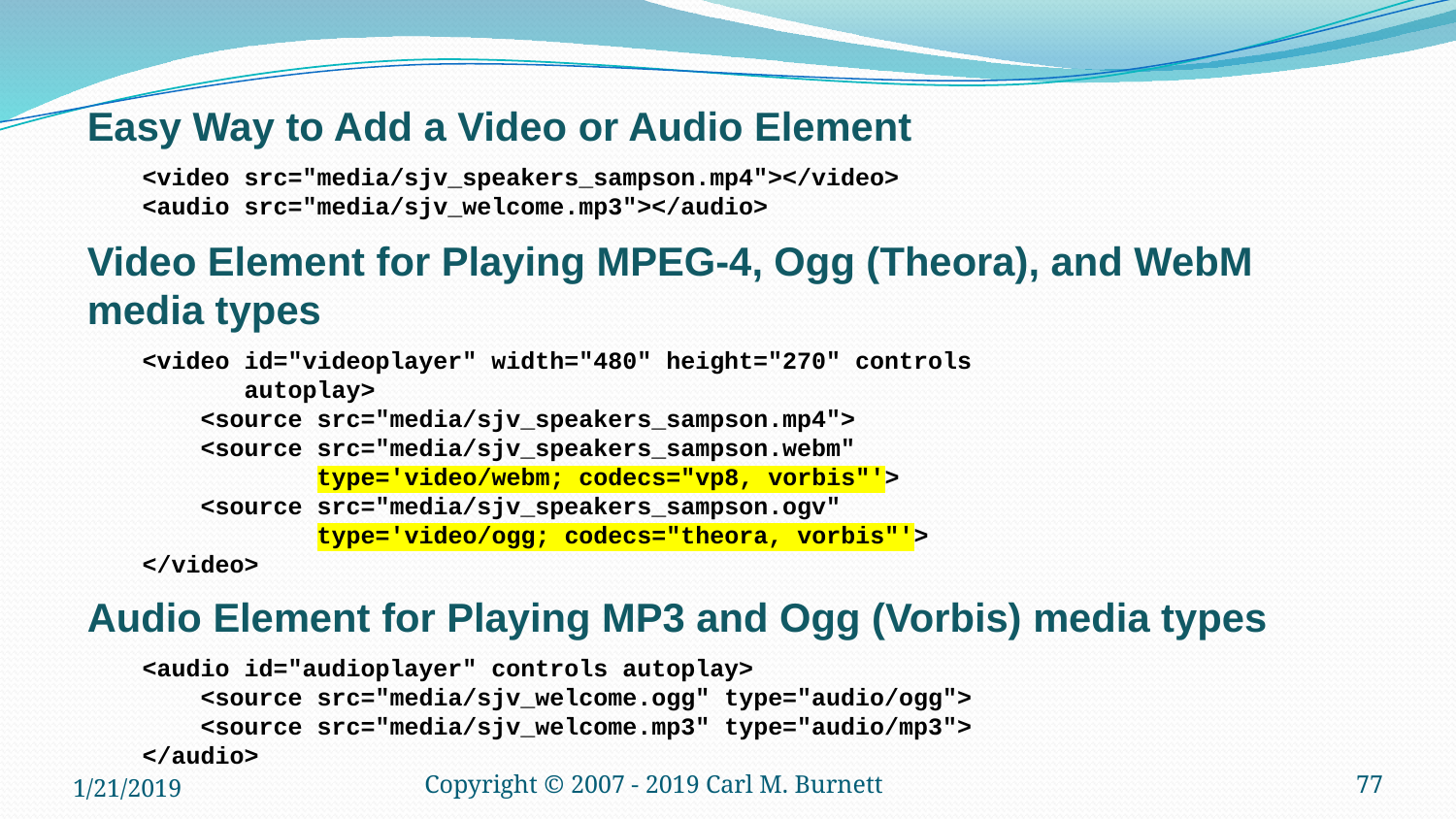

Easy Way to Add a Video or Audio Element
<video src="media/sjv_speakers_sampson.mp4"></video>
<audio src="media/sjv_welcome.mp3"></audio>
Video Element for Playing MPEG-4, Ogg (Theora), and WebM media types
<video id="videoplayer" width="480" height="270" controls
       autoplay>
    <source src="media/sjv_speakers_sampson.mp4">
    <source src="media/sjv_speakers_sampson.webm"
            type='video/webm; codecs="vp8, vorbis"'>
    <source src="media/sjv_speakers_sampson.ogv"
            type='video/ogg; codecs="theora, vorbis"'>
</video>
Audio Element for Playing MP3 and Ogg (Vorbis) media types
<audio id="audioplayer" controls autoplay>
    <source src="media/sjv_welcome.ogg" type="audio/ogg">
    <source src="media/sjv_welcome.mp3" type="audio/mp3">
</audio>
1/21/2019
Copyright © 2007 - 2019 Carl M. Burnett
77